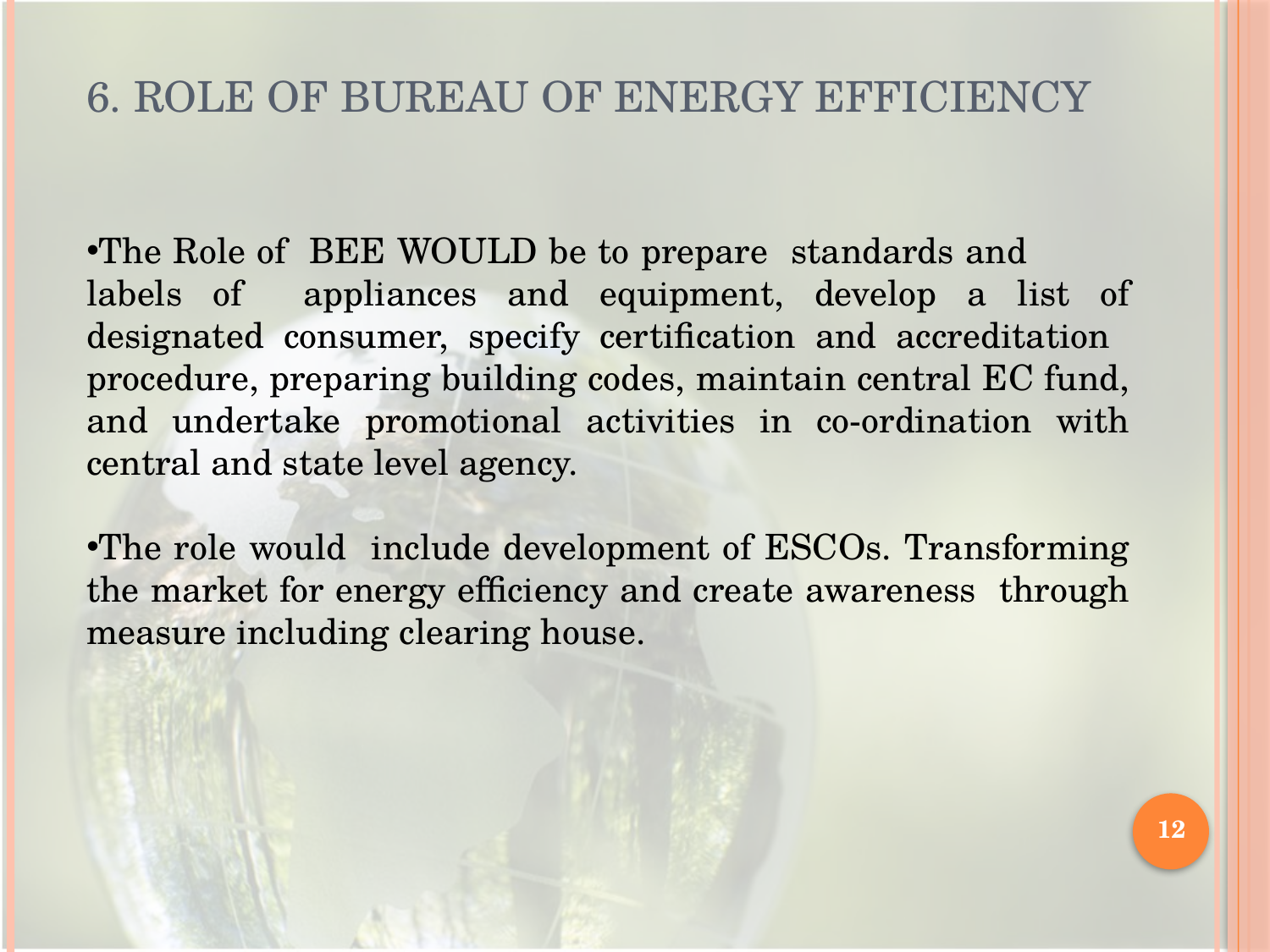

6. Role Of BUREAU OF ENERGY EFFICIENCY
The Role of  BEE WOULD be to prepare  standards and          labels of  appliances and equipment, develop a list of designated consumer, specify certification and accreditation  procedure, preparing building codes, maintain central EC fund, and undertake promotional activities in co-ordination with central and state level agency.

The role would  include development of ESCOs. Transforming the market for energy efficiency and create awareness  through measure including clearing house.

12